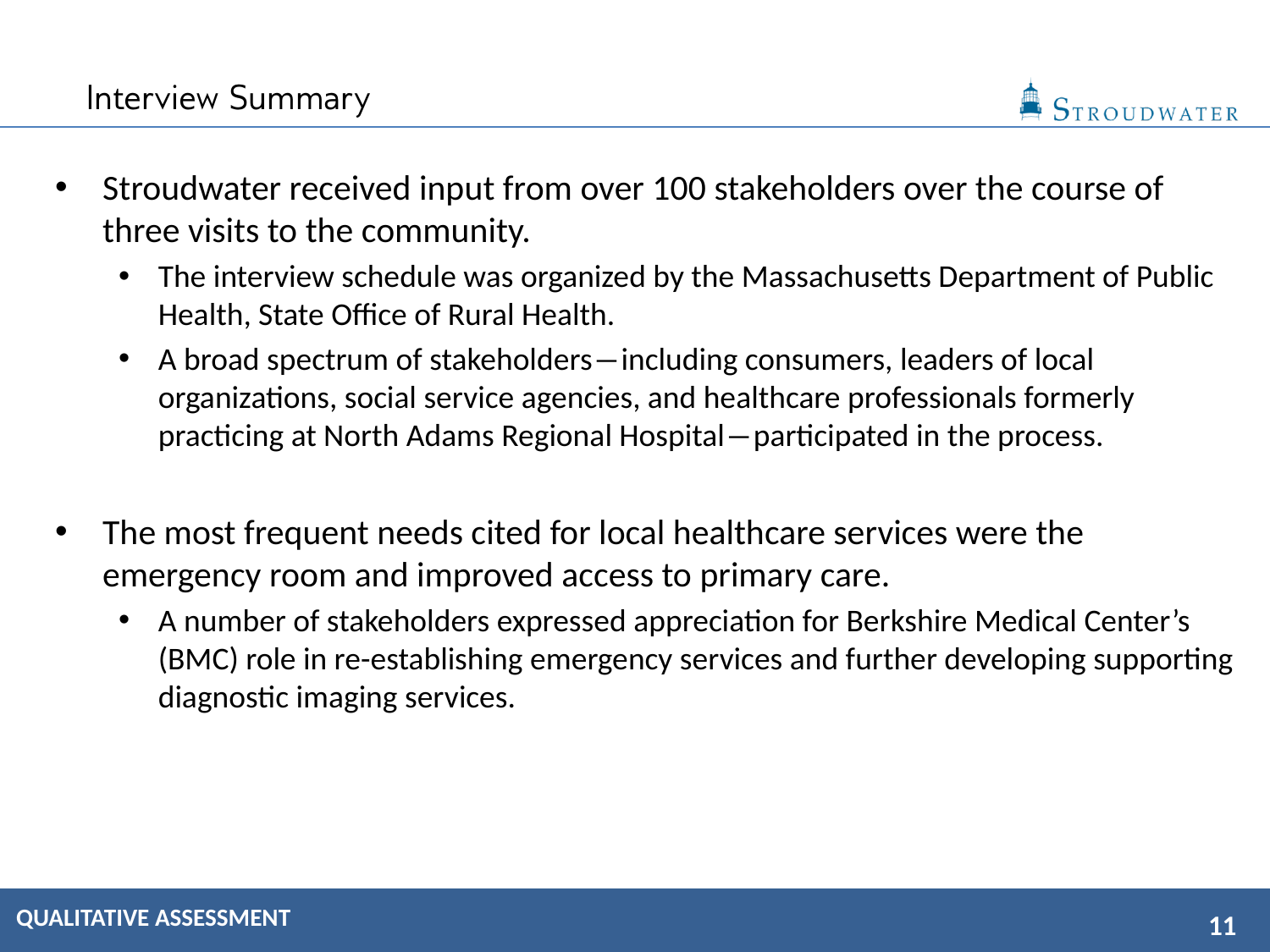

# Interview Summary
Stroudwater received input from over 100 stakeholders over the course of three visits to the community.
The interview schedule was organized by the Massachusetts Department of Public Health, State Office of Rural Health.
A broad spectrum of stakeholders―including consumers, leaders of local organizations, social service agencies, and healthcare professionals formerly practicing at North Adams Regional Hospital―participated in the process.

The most frequent needs cited for local healthcare services were the emergency room and improved access to primary care.
A number of stakeholders expressed appreciation for Berkshire Medical Center’s (BMC) role in re-establishing emergency services and further developing supporting diagnostic imaging services.

QUALITATIVE ASSESSMENT